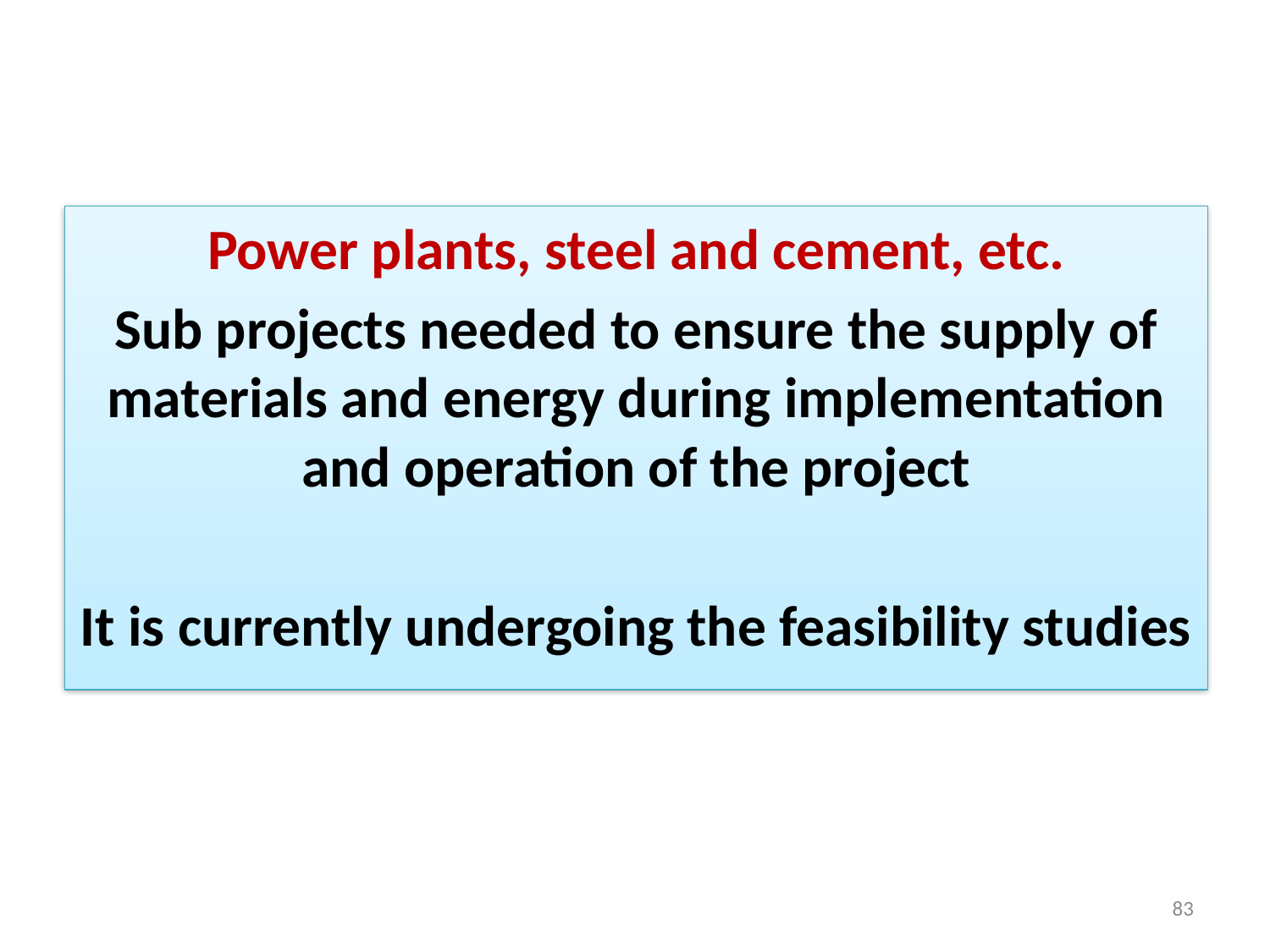

Power plants, steel and cement, etc.
Sub projects needed to ensure the supply of materials and energy during implementation and operation of the project

It is currently undergoing the feasibility studies
83